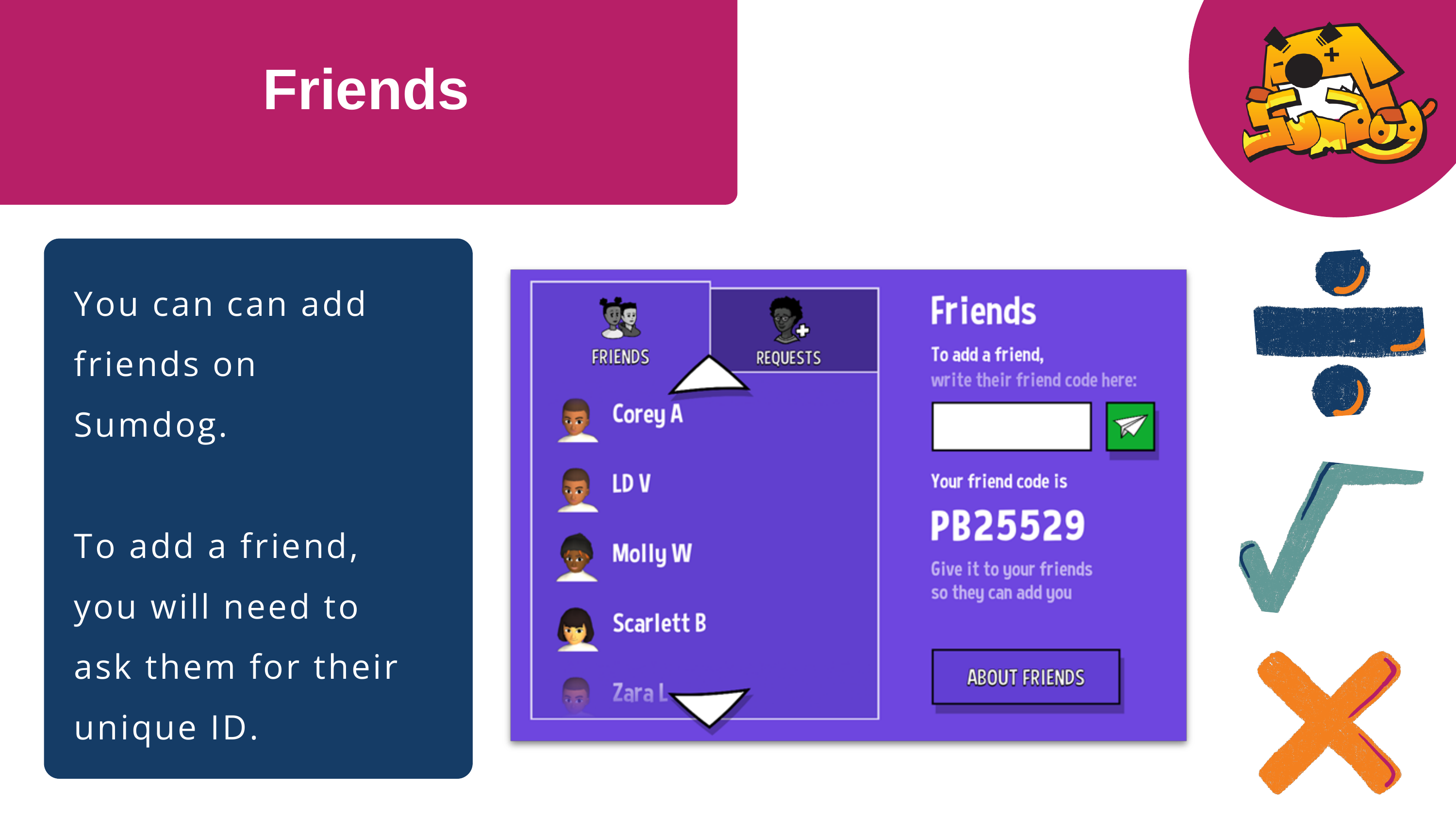

Friends

You can can add friends on Sumdog.

To add a friend, you will need to ask them for their unique ID.